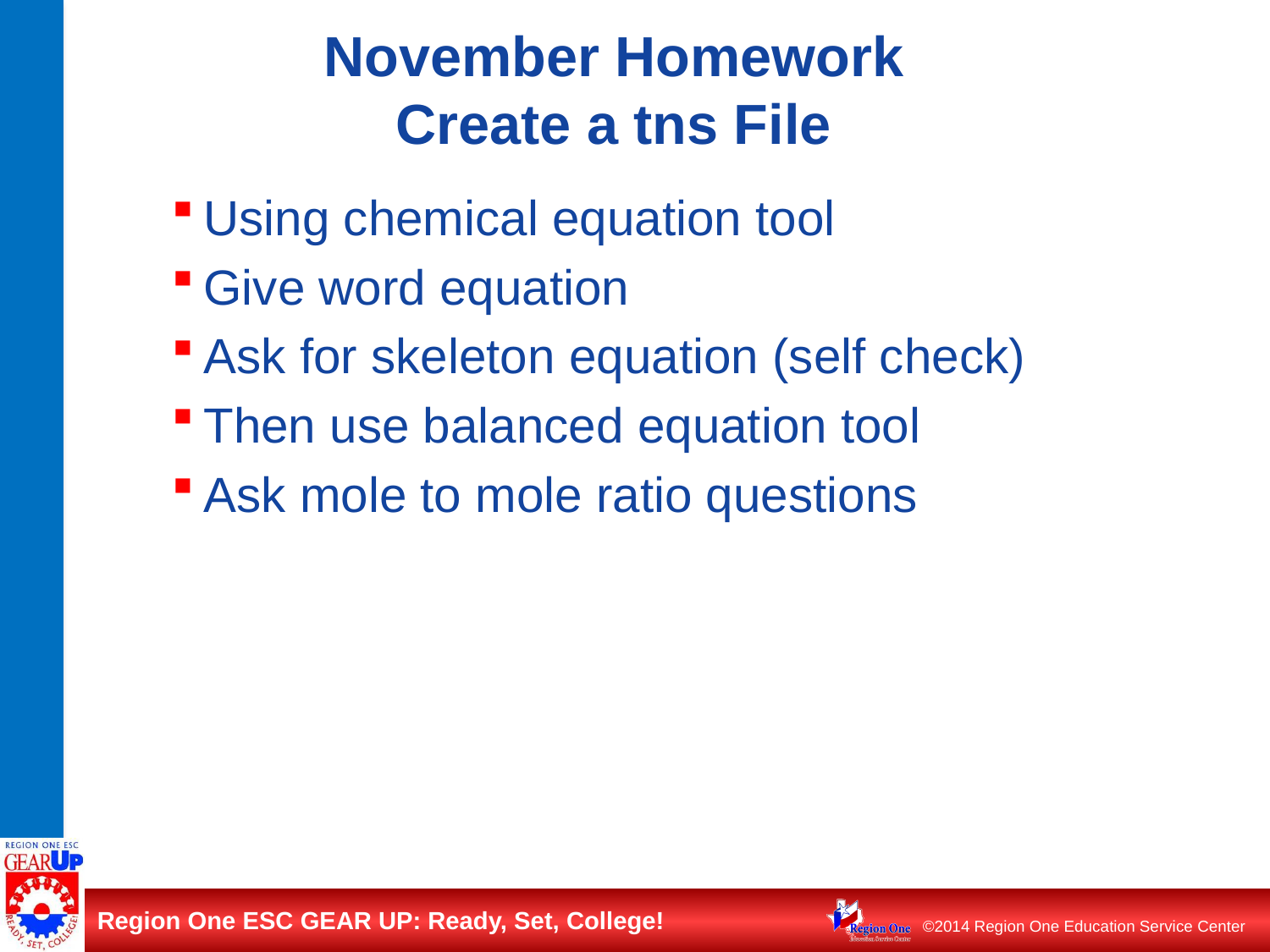

# November Homework Create a tns File
Using chemical equation tool
Give word equation
Ask for skeleton equation (self check)
Then use balanced equation tool
Ask mole to mole ratio questions